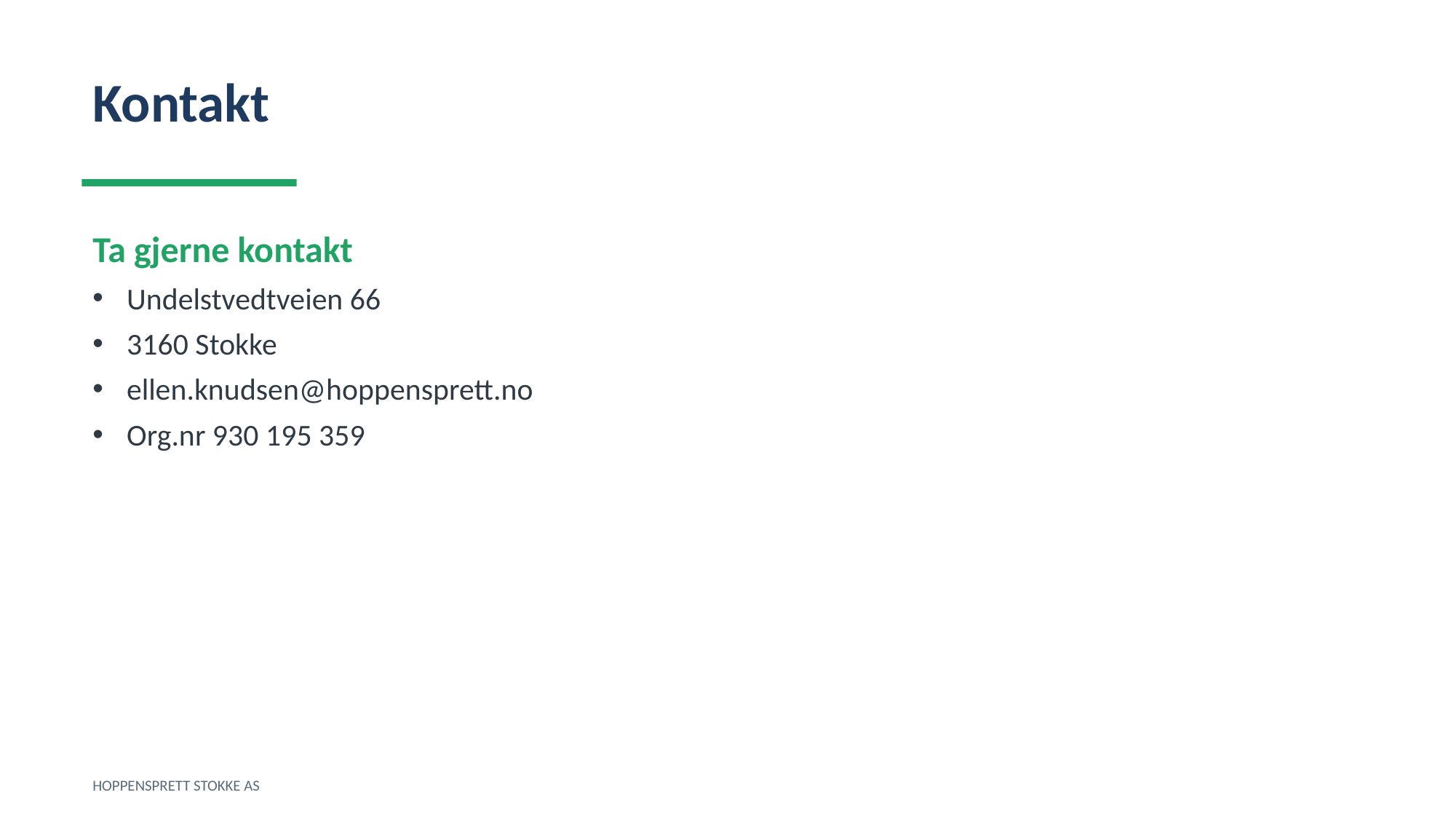

Kontakt

Ta gjerne kontakt
Undelstvedtveien 66
3160 Stokke
ellen.knudsen@hoppensprett.no
Org.nr 930 195 359
HOPPENSPRETT STOKKE AS